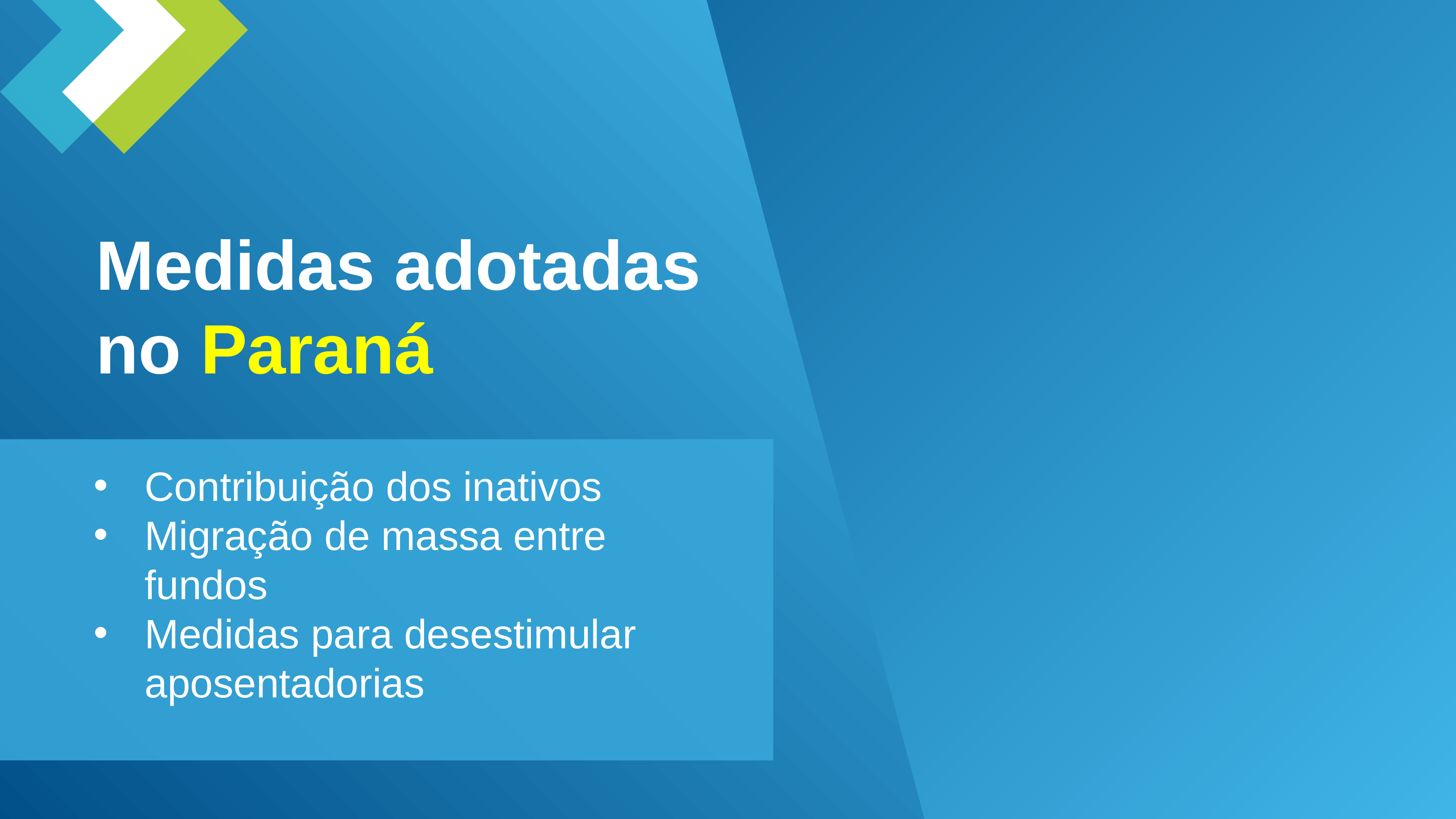

Medidas adotadas no Paraná

Contribuição dos inativos
Migração de massa entre fundos
Medidas para desestimular aposentadorias